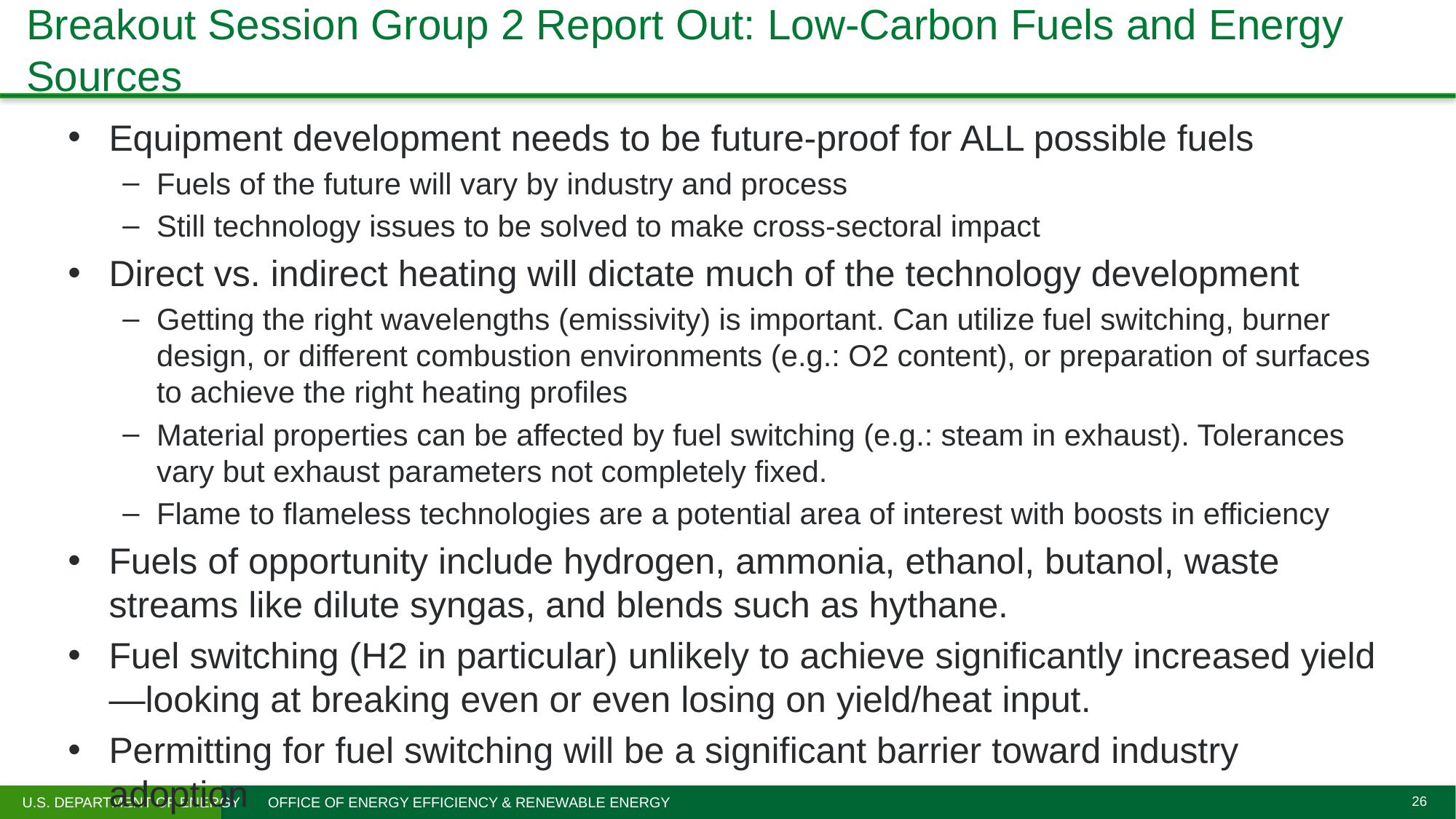

# Breakout Session Group 2 Report Out: Low-Carbon Fuels and Energy Sources
Equipment development needs to be future-proof for ALL possible fuels
Fuels of the future will vary by industry and process
Still technology issues to be solved to make cross-sectoral impact
Direct vs. indirect heating will dictate much of the technology development
Getting the right wavelengths (emissivity) is important. Can utilize fuel switching, burner design, or different combustion environments (e.g.: O2 content), or preparation of surfaces to achieve the right heating profiles
Material properties can be affected by fuel switching (e.g.: steam in exhaust). Tolerances vary but exhaust parameters not completely fixed.
Flame to flameless technologies are a potential area of interest with boosts in efficiency
Fuels of opportunity include hydrogen, ammonia, ethanol, butanol, waste streams like dilute syngas, and blends such as hythane.
Fuel switching (H2 in particular) unlikely to achieve significantly increased yield—looking at breaking even or even losing on yield/heat input.
Permitting for fuel switching will be a significant barrier toward industry adoption